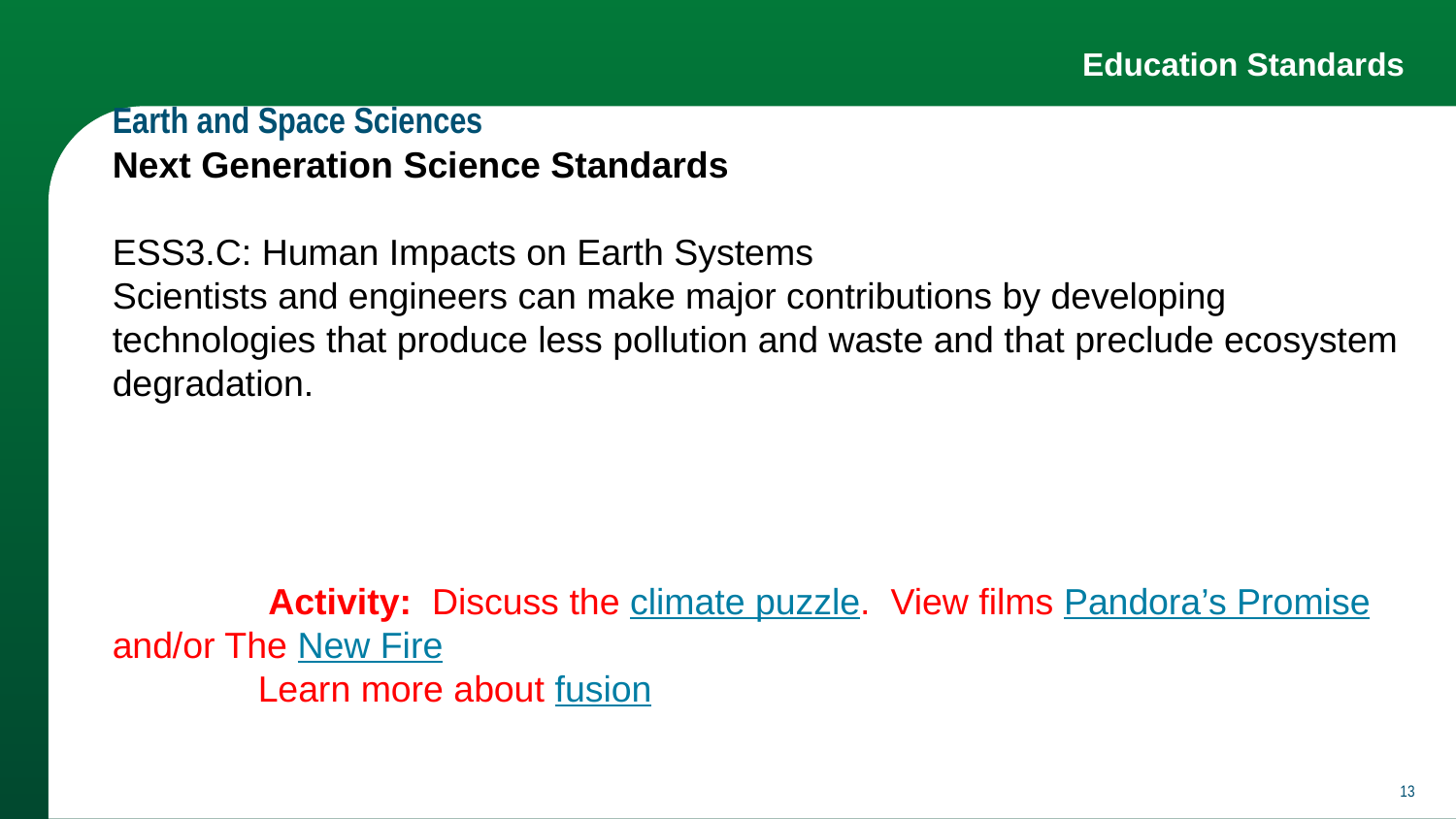

# Education Standards
Earth and Space Sciences
Next Generation Science Standards
ESS3.C: Human Impacts on Earth Systems
Scientists and engineers can make major contributions by developing technologies that produce less pollution and waste and that preclude ecosystem degradation.
	 Activity:  Discuss the climate puzzle.  View films Pandora’s Promise and/or The New Fire
	Learn more about fusion

13